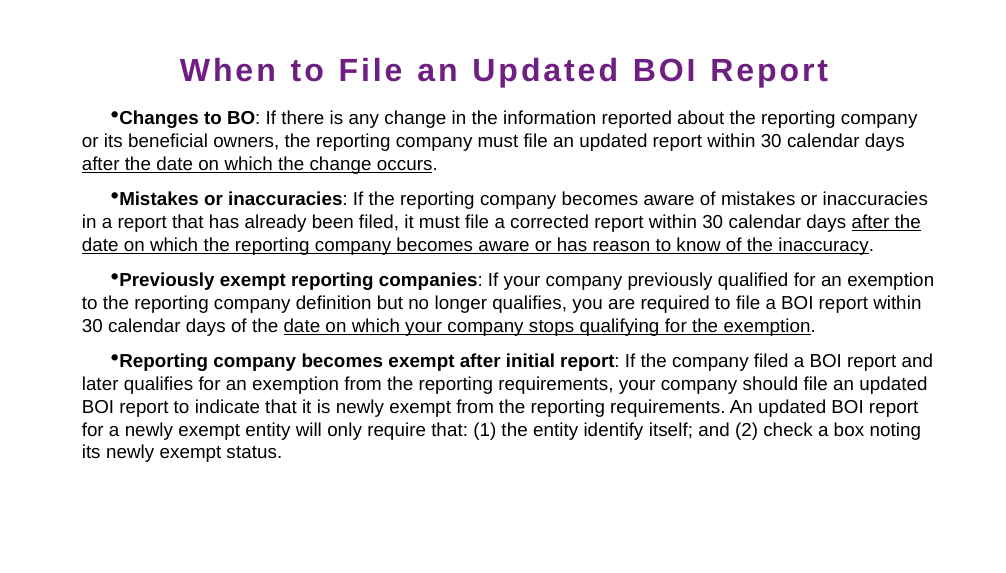

When to File an Updated BOI Report
Changes to BO: If there is any change in the information reported about the reporting company or its beneficial owners, the reporting company must file an updated report within 30 calendar days after the date on which the change occurs.
Mistakes or inaccuracies: If the reporting company becomes aware of mistakes or inaccuracies in a report that has already been filed, it must file a corrected report within 30 calendar days after the date on which the reporting company becomes aware or has reason to know of the inaccuracy.
Previously exempt reporting companies: If your company previously qualified for an exemption to the reporting company definition but no longer qualifies, you are required to file a BOI report within 30 calendar days of the date on which your company stops qualifying for the exemption.
Reporting company becomes exempt after initial report: If the company filed a BOI report and later qualifies for an exemption from the reporting requirements, your company should file an updated BOI report to indicate that it is newly exempt from the reporting requirements. An updated BOI report for a newly exempt entity will only require that: (1) the entity identify itself; and (2) check a box noting its newly exempt status.